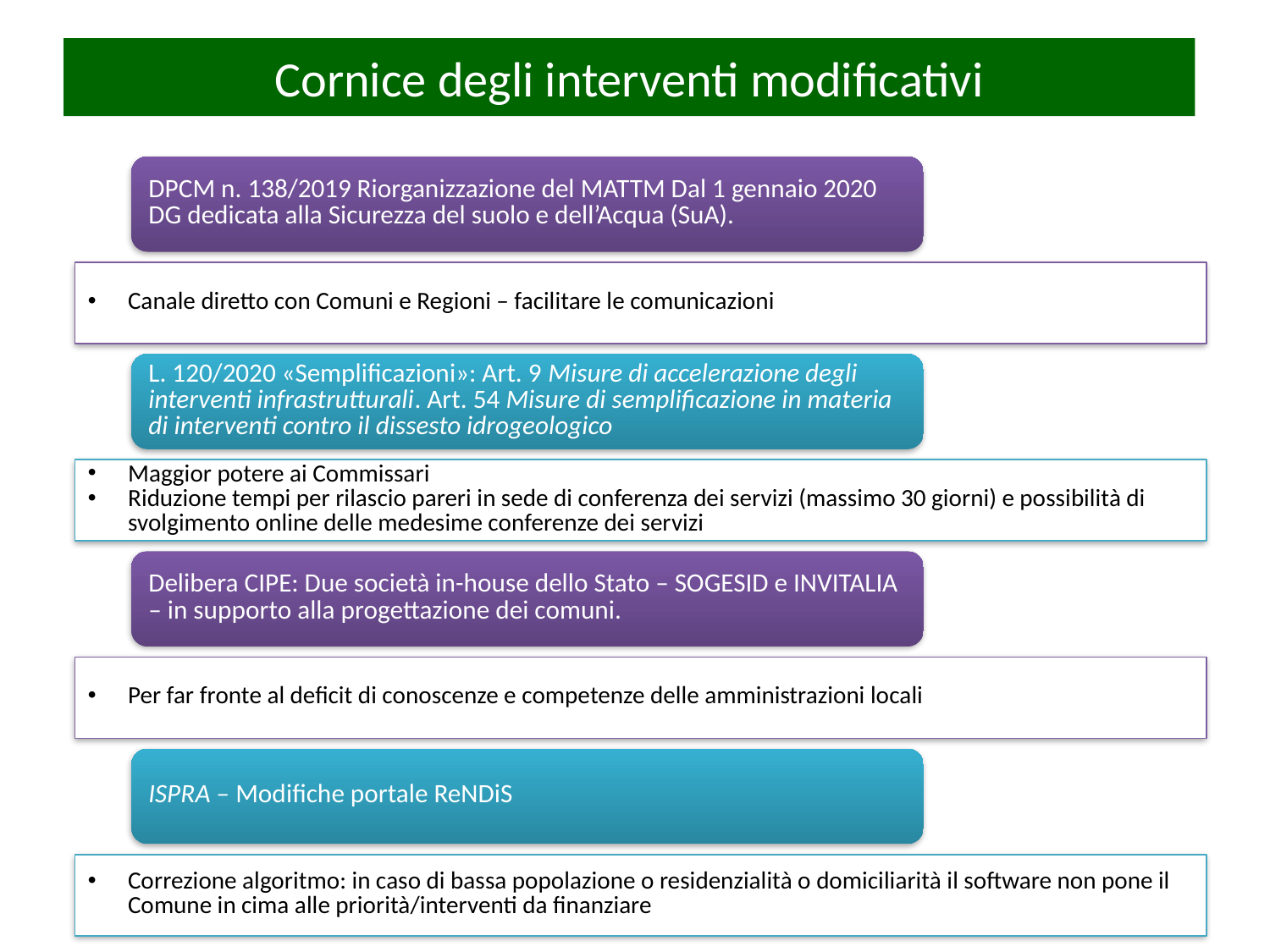

# Cornice degli interventi modificativi
DPCM n. 138/2019 Riorganizzazione del MATTM Dal 1 gennaio 2020 DG dedicata alla Sicurezza del suolo e dell’Acqua (SuA).
L. 120/2020 «Semplificazioni»: Art. 9 Misure di accelerazione degli interventi infrastrutturali. Art. 54 Misure di semplificazione in materia di interventi contro il dissesto idrogeologico
ISPRA – Modifiche portale ReNDiS
Delibera CIPE: Due società in-house dello Stato – SOGESID e INVITALIA – in supporto alla progettazione dei comuni.
Riduzione tempi per rilascio pareri in sede di conferenza dei servizi (massimo 30 giorni) e possibilità di svolgimento online delle medesime conferenze dei servizi
Canale diretto con Comuni e Regioni – facilitare le comunicazioni
Maggior potere ai Commissari
Per far fronte al deficit di conoscenze e competenze delle amministrazioni locali
Correzione algoritmo: in caso di bassa popolazione o residenzialità o domiciliarità il software non pone il Comune in cima alle priorità/interventi da finanziare